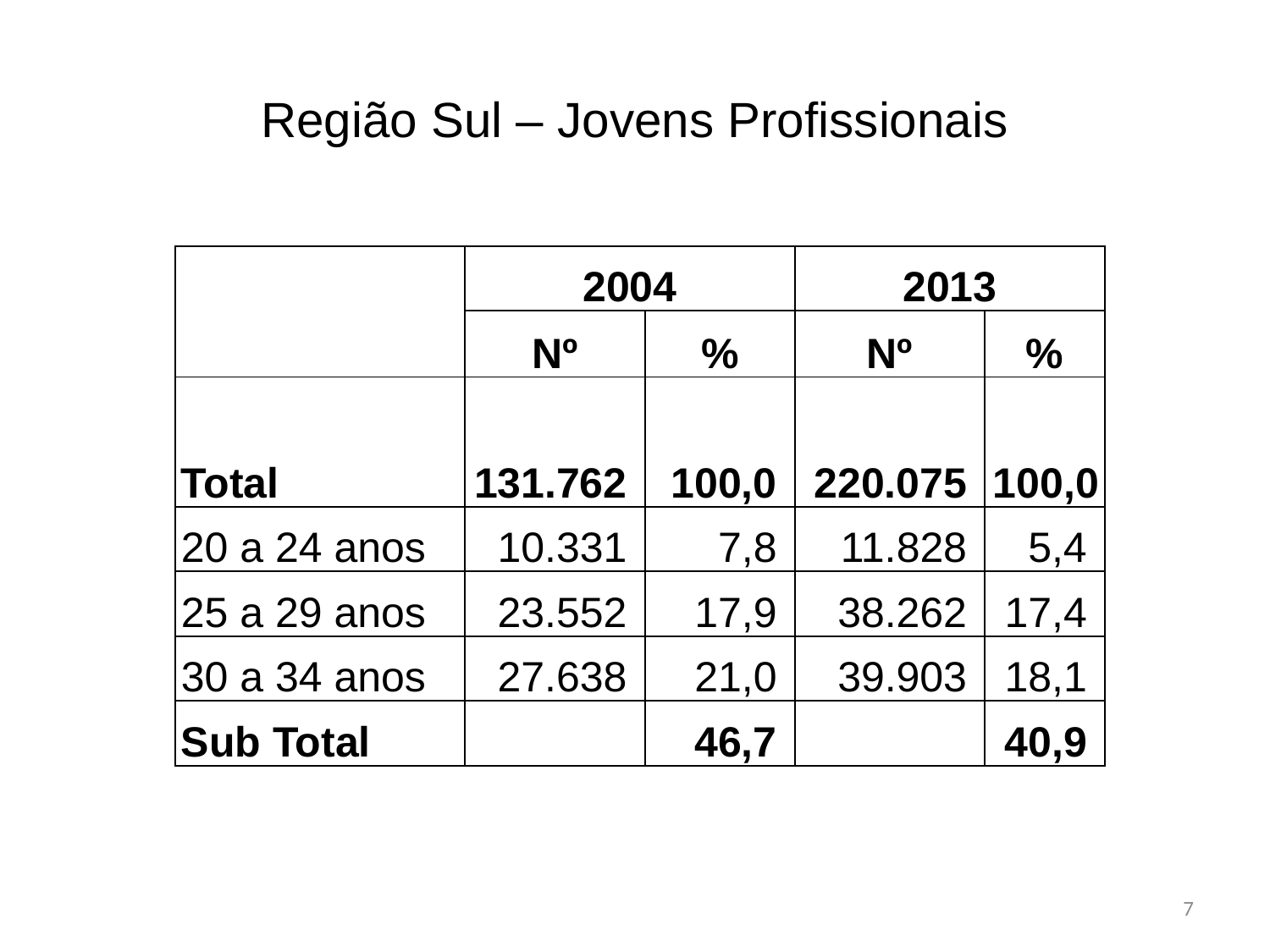

# Região Sul – Jovens Profissionais
|  | 2004 |  | 2013 |  |
| --- | --- | --- | --- | --- |
|  | Nº | % | Nº | % |
| Total | 131.762 | 100,0 | 220.075 | 100,0 |
| 20 a 24 anos | 10.331 | 7,8 | 11.828 | 5,4 |
| 25 a 29 anos | 23.552 | 17,9 | 38.262 | 17,4 |
| 30 a 34 anos | 27.638 | 21,0 | 39.903 | 18,1 |
| Sub Total |  | 46,7 |  | 40,9 |
7